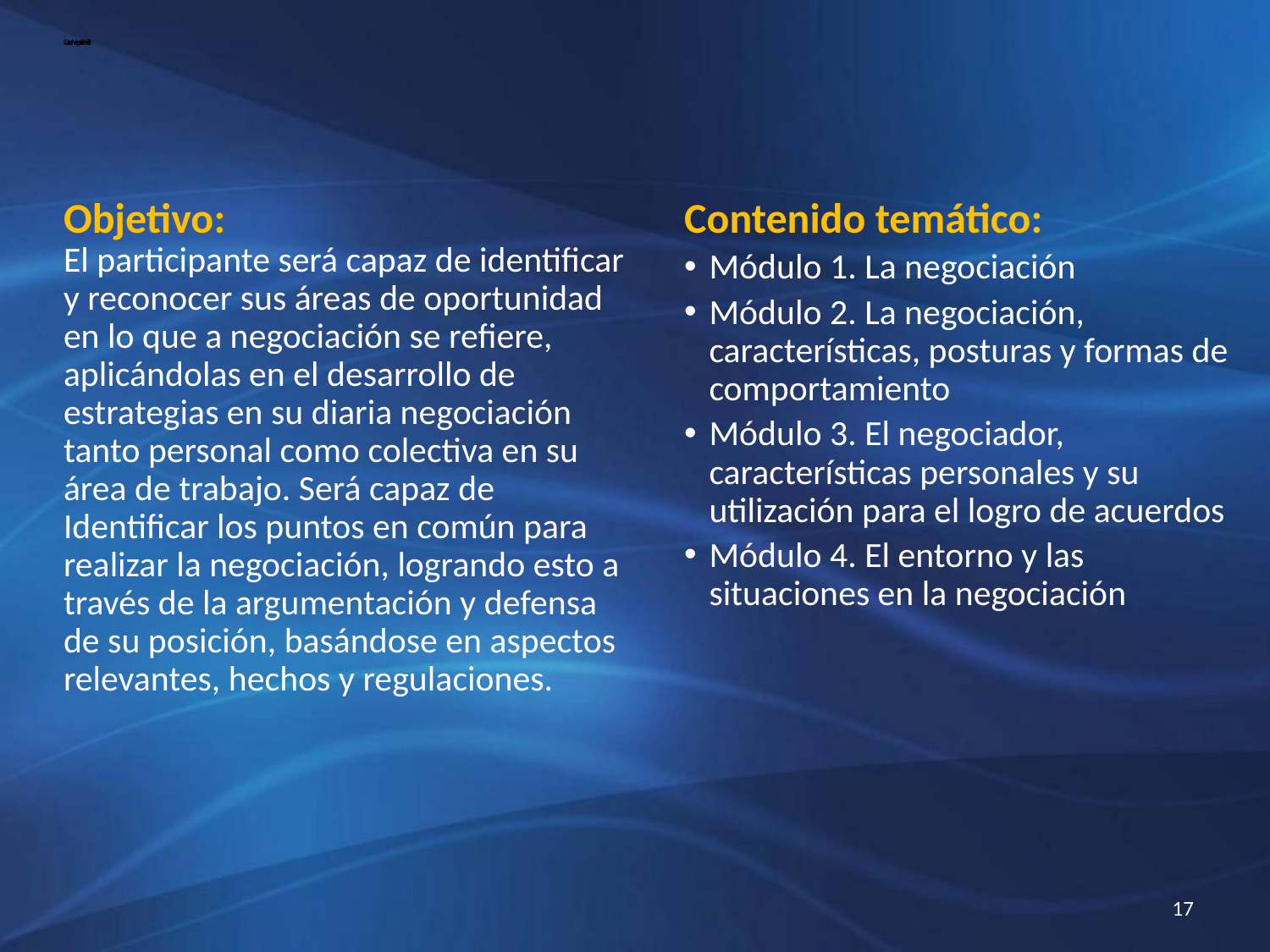

# Curso en Negociación Nivel 3
Objetivo:
El participante será capaz de identificar y reconocer sus áreas de oportunidad en lo que a negociación se refiere, aplicándolas en el desarrollo de estrategias en su diaria negociación tanto personal como colectiva en su área de trabajo. Será capaz de Identificar los puntos en común para realizar la negociación, logrando esto a través de la argumentación y defensa de su posición, basándose en aspectos relevantes, hechos y regulaciones.
Contenido temático:
Módulo 1. La negociación
Módulo 2. La negociación, características, posturas y formas de comportamiento
Módulo 3. El negociador, características personales y su utilización para el logro de acuerdos
Módulo 4. El entorno y las situaciones en la negociación
17